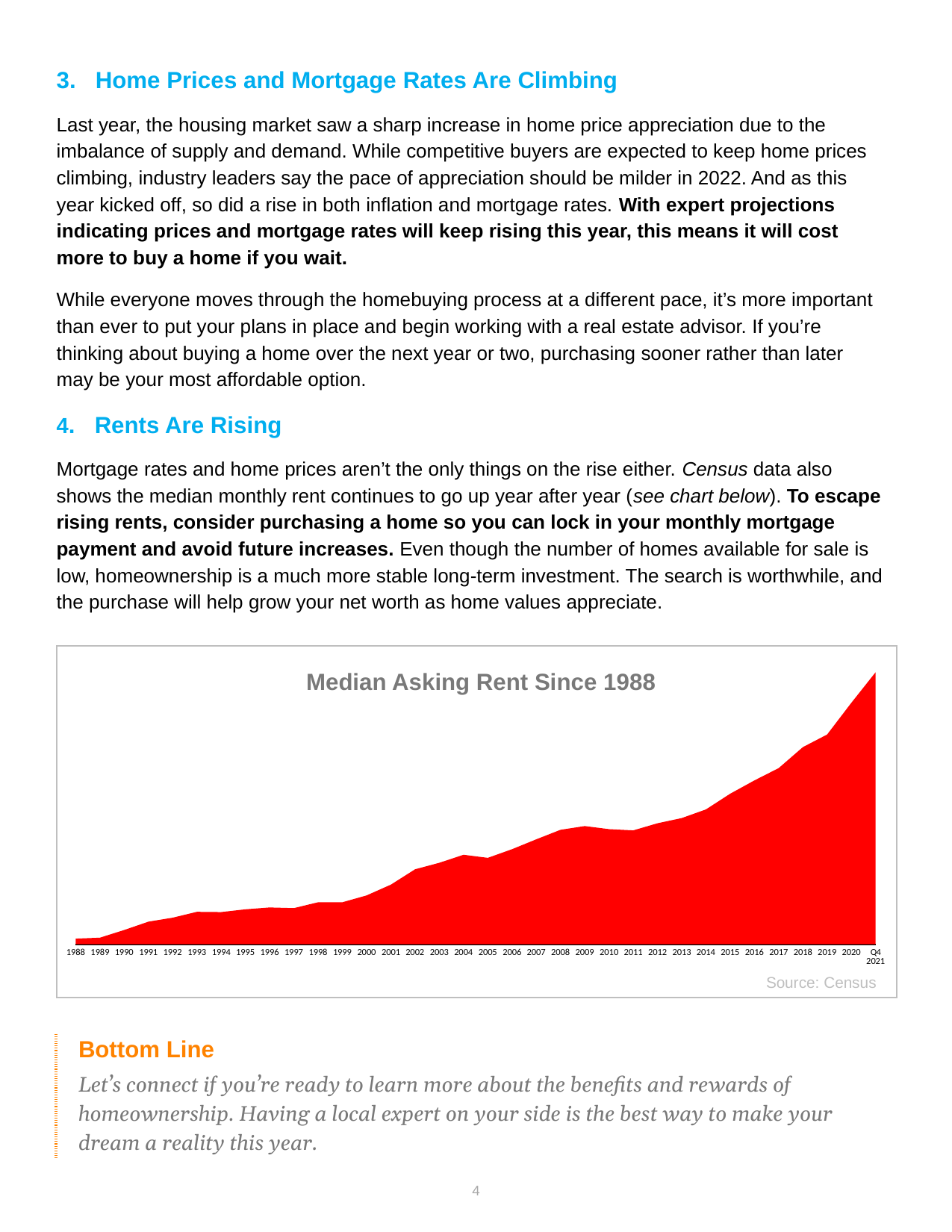

3.   Home Prices and Mortgage Rates Are Climbing
Last year, the housing market saw a sharp increase in home price appreciation due to the imbalance of supply and demand. While competitive buyers are expected to keep home prices climbing, industry leaders say the pace of appreciation should be milder in 2022. And as this year kicked off, so did a rise in both inflation and mortgage rates. With expert projections indicating prices and mortgage rates will keep rising this year, this means it will cost more to buy a home if you wait.
While everyone moves through the homebuying process at a different pace, it’s more important than ever to put your plans in place and begin working with a real estate advisor. If you’re thinking about buying a home over the next year or two, purchasing sooner rather than later may be your most affordable option.
4.   Rents Are Rising
Mortgage rates and home prices aren’t the only things on the rise either. Census data also shows the median monthly rent continues to go up year after year (see chart below). To escape rising rents, consider purchasing a home so you can lock in your monthly mortgage payment and avoid future increases. Even though the number of homes available for sale is low, homeownership is a much more stable long-term investment. The search is worthwhile, and the purchase will help grow your net worth as home values appreciate.

### Chart

| Category |  Rent  |
|---|---|
| 1988 | 343.0 |
| 1989 | 346.0 |
| 1990 | 371.0 |
| 1991 | 398.0 |
| 1992 | 411.0 |
| 1993 | 430.0 |
| 1994 | 429.0 |
| 1995 | 438.0 |
| 1996 | 444.0 |
| 1997 | 442.0 |
| 1998 | 461.0 |
| 1999 | 461.0 |
| 2000 | 483.0 |
| 2001 | 518.0 |
| 2002 | 568.0 |
| 2003 | 589.0 |
| 2004 | 615.0 |
| 2005 | 605.0 |
| 2006 | 633.0 |
| 2007 | 665.0 |
| 2008 | 696.0 |
| 2009 | 708.0 |
| 2010 | 698.0 |
| 2011 | 694.0 |
| 2012 | 717.0 |
| 2013 | 734.0 |
| 2014 | 762.0 |
| 2015 | 813.0 |
| 2016 | 856.0 |
| 2017 | 896.0 |
| 2018 | 964.0 |
| 2019 | 1005.0 |
| 2020 | 1108.0 |
| Q4 2021 | 1207.0 |
Median Asking Rent Since 1988
Source: Census
| Bottom Line Let’s connect if you’re ready to learn more about the benefits and rewards of homeownership. Having a local expert on your side is the best way to make your dream a reality this year. |
| --- |
4